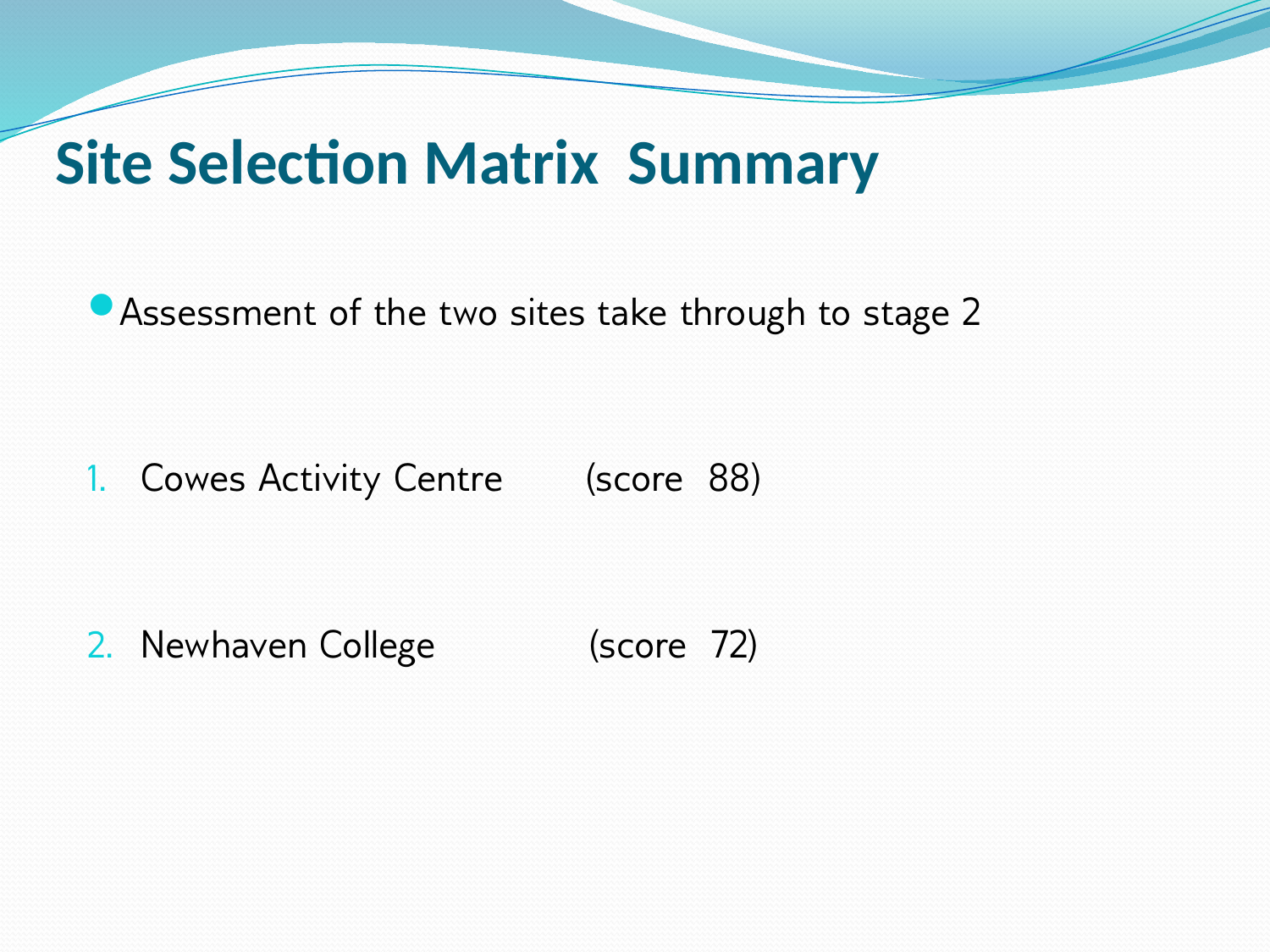

# Site Selection Matrix  Summary
Assessment of the two sites take through to stage 2

Cowes Activity Centre       (score  88)

Newhaven College             (score  72)